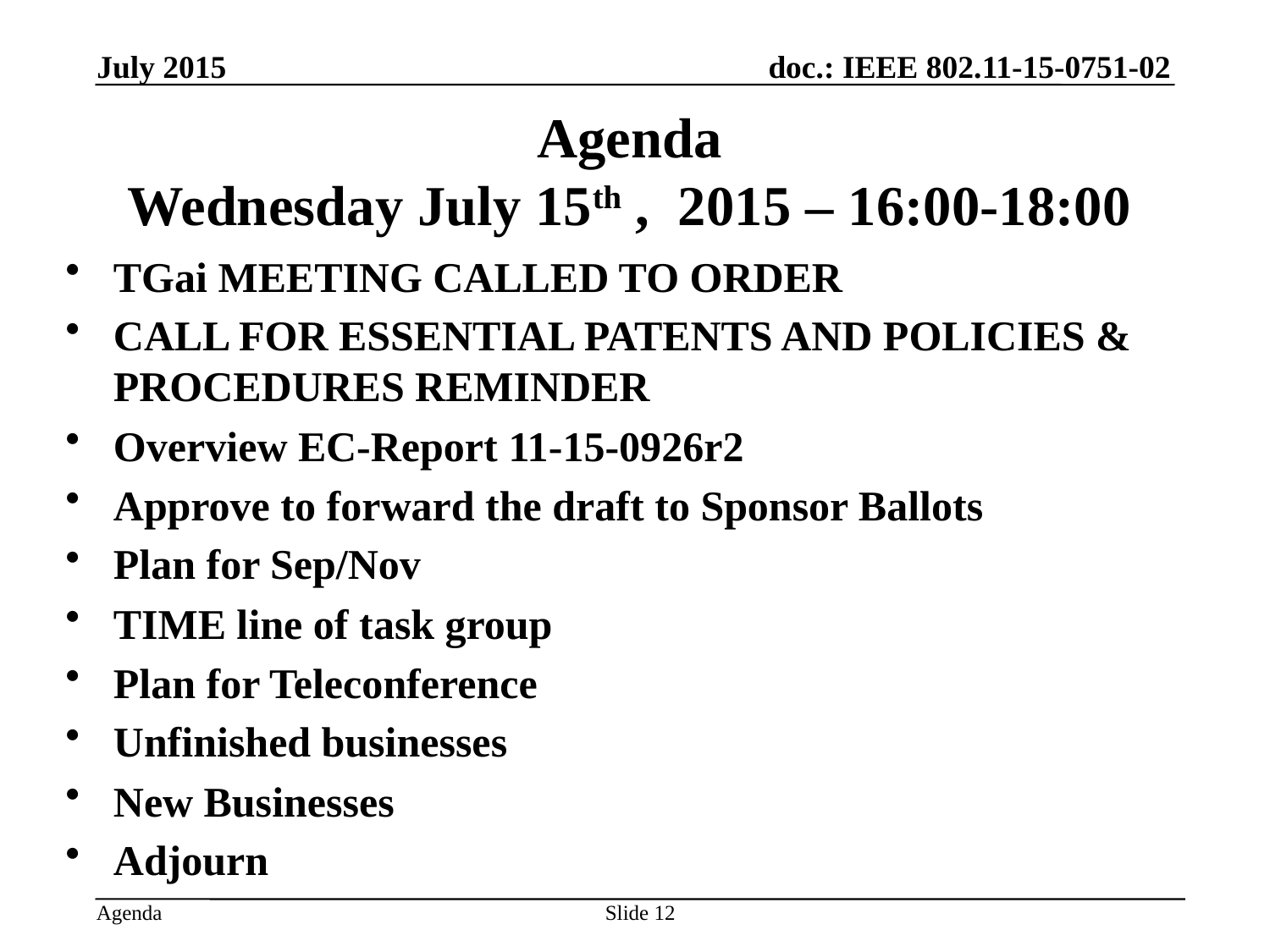

July 2015
# Agenda Wednesday July 15th ,  2015 – 16:00-18:00
TGai MEETING CALLED TO ORDER
CALL FOR ESSENTIAL PATENTS AND POLICIES & PROCEDURES REMINDER
Overview EC-Report 11-15-0926r2
Approve to forward the draft to Sponsor Ballots
Plan for Sep/Nov
TIME line of task group
Plan for Teleconference
Unfinished businesses
New Businesses
Adjourn

Slide 12